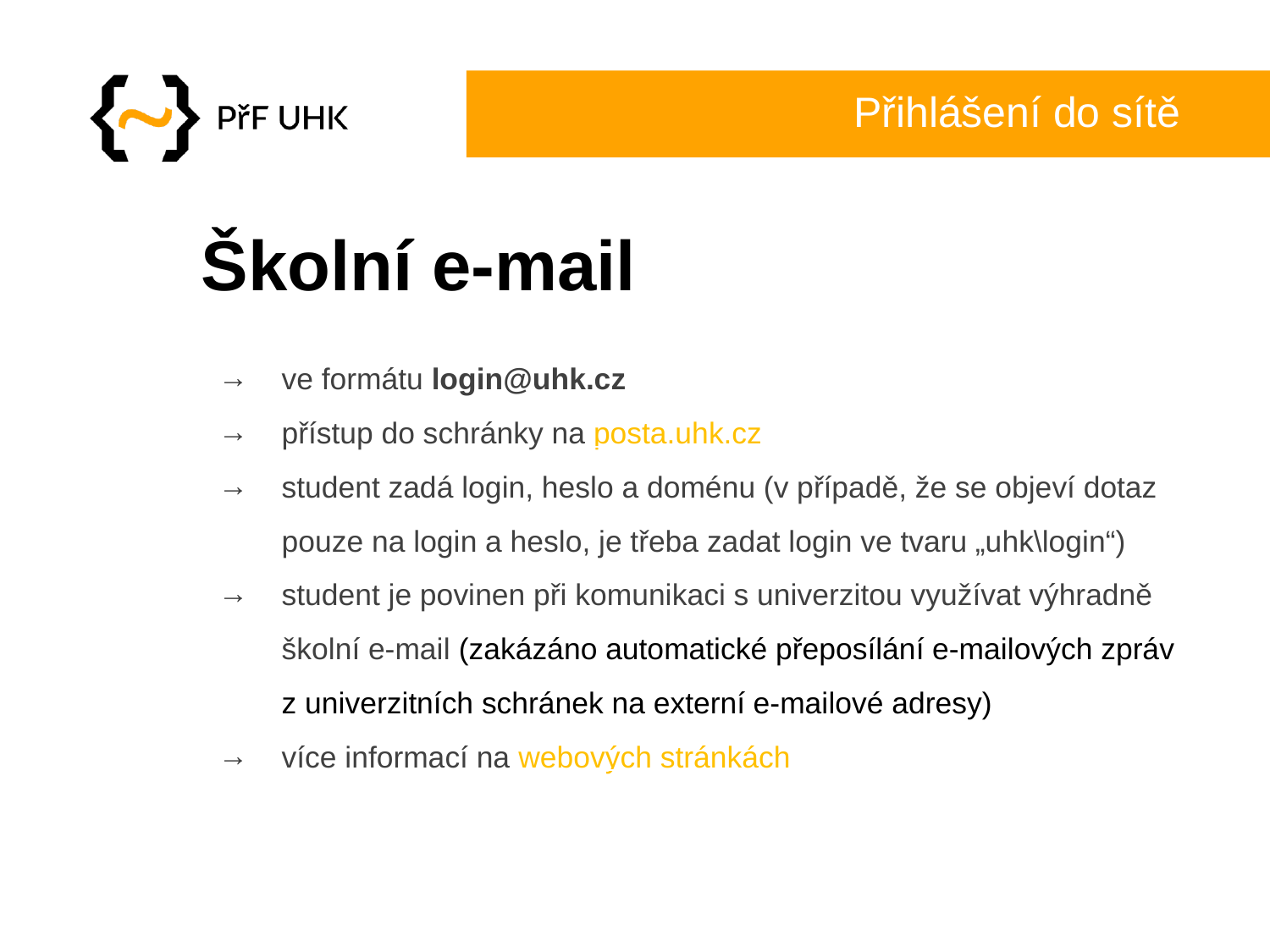

# Přihlášení do sítě
Školní e-mail
ve formátu login@uhk.cz
přístup do schránky na posta.uhk.cz
student zadá login, heslo a doménu (v případě, že se objeví dotaz pouze na login a heslo, je třeba zadat login ve tvaru „uhk\login“)
student je povinen při komunikaci s univerzitou využívat výhradně školní e-mail (zakázáno automatické přeposílání e-mailových zpráv z univerzitních schránek na externí e-mailové adresy)
více informací na webových stránkách